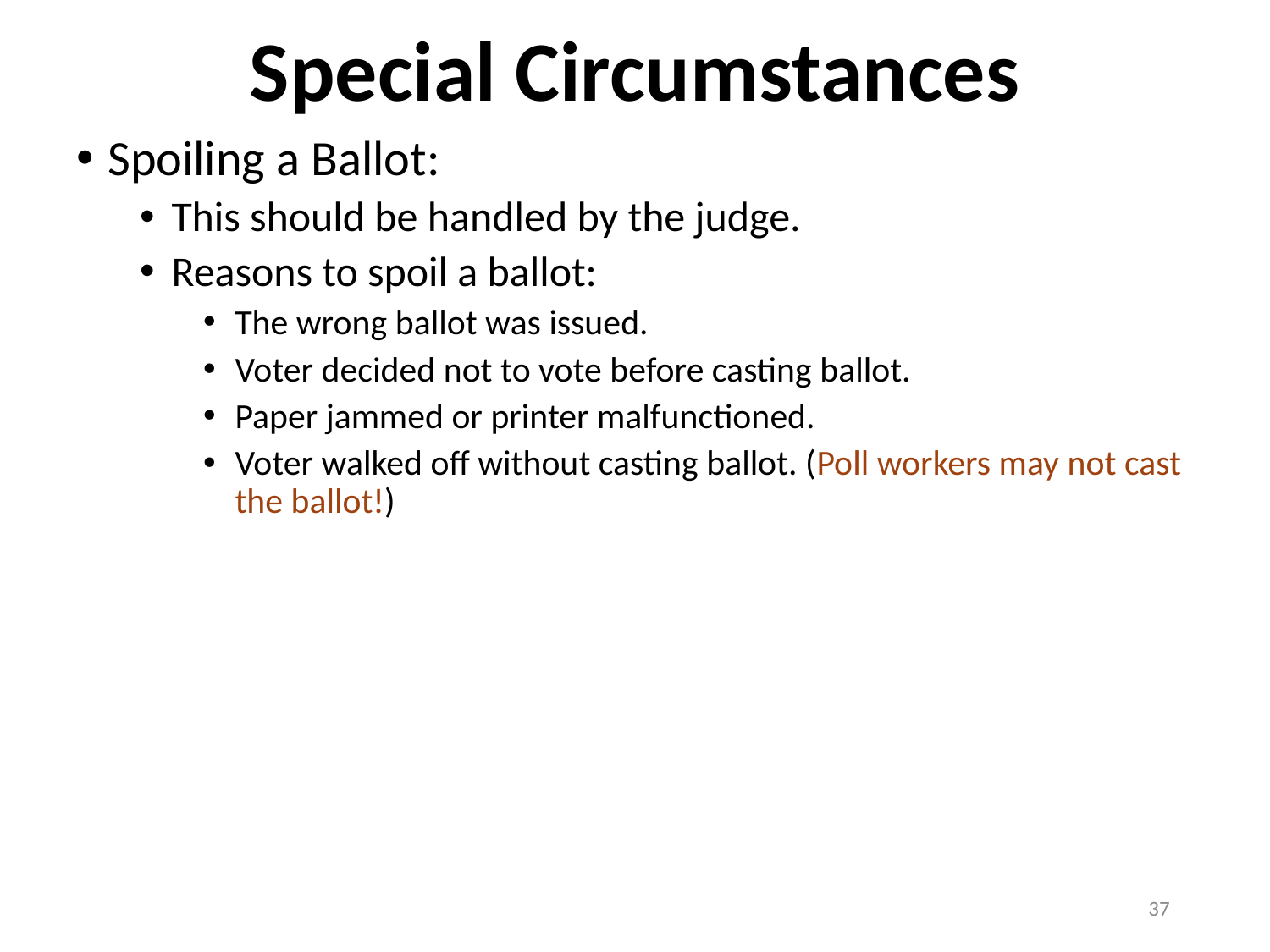

# Special Circumstances
Spoiling a Ballot:
This should be handled by the judge.
Reasons to spoil a ballot:
The wrong ballot was issued.
Voter decided not to vote before casting ballot.
Paper jammed or printer malfunctioned.
Voter walked off without casting ballot. (Poll workers may not cast the ballot!)
37